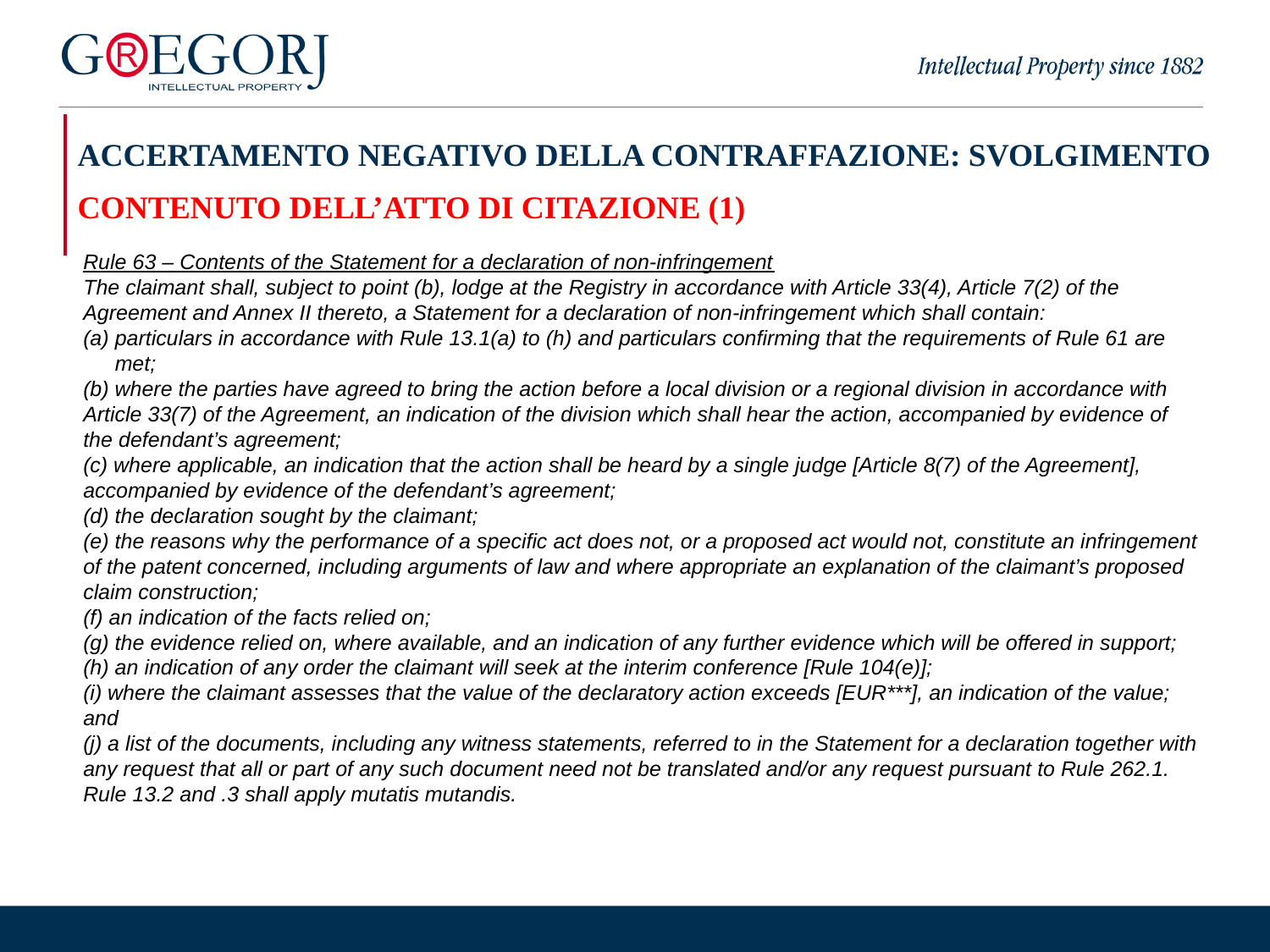

| ACCERTAMENTO NEGATIVO DELLA CONTRAFFAZIONE: SVOLGIMENTO CONTENUTO DELL’ATTO DI CITAZIONE (1) |
| --- |
Rule 63 – Contents of the Statement for a declaration of non-infringement
The claimant shall, subject to point (b), lodge at the Registry in accordance with Article 33(4), Article 7(2) of the Agreement and Annex II thereto, a Statement for a declaration of non-infringement which shall contain:
particulars in accordance with Rule 13.1(a) to (h) and particulars confirming that the requirements of Rule 61 are met;
(b) where the parties have agreed to bring the action before a local division or a regional division in accordance with Article 33(7) of the Agreement, an indication of the division which shall hear the action, accompanied by evidence of the defendant’s agreement;
(c) where applicable, an indication that the action shall be heard by a single judge [Article 8(7) of the Agreement], accompanied by evidence of the defendant’s agreement;
(d) the declaration sought by the claimant;
(e) the reasons why the performance of a specific act does not, or a proposed act would not, constitute an infringement of the patent concerned, including arguments of law and where appropriate an explanation of the claimant’s proposed claim construction;
(f) an indication of the facts relied on;
(g) the evidence relied on, where available, and an indication of any further evidence which will be offered in support;
(h) an indication of any order the claimant will seek at the interim conference [Rule 104(e)];
(i) where the claimant assesses that the value of the declaratory action exceeds [EUR***], an indication of the value; and
(j) a list of the documents, including any witness statements, referred to in the Statement for a declaration together with any request that all or part of any such document need not be translated and/or any request pursuant to Rule 262.1. Rule 13.2 and .3 shall apply mutatis mutandis.